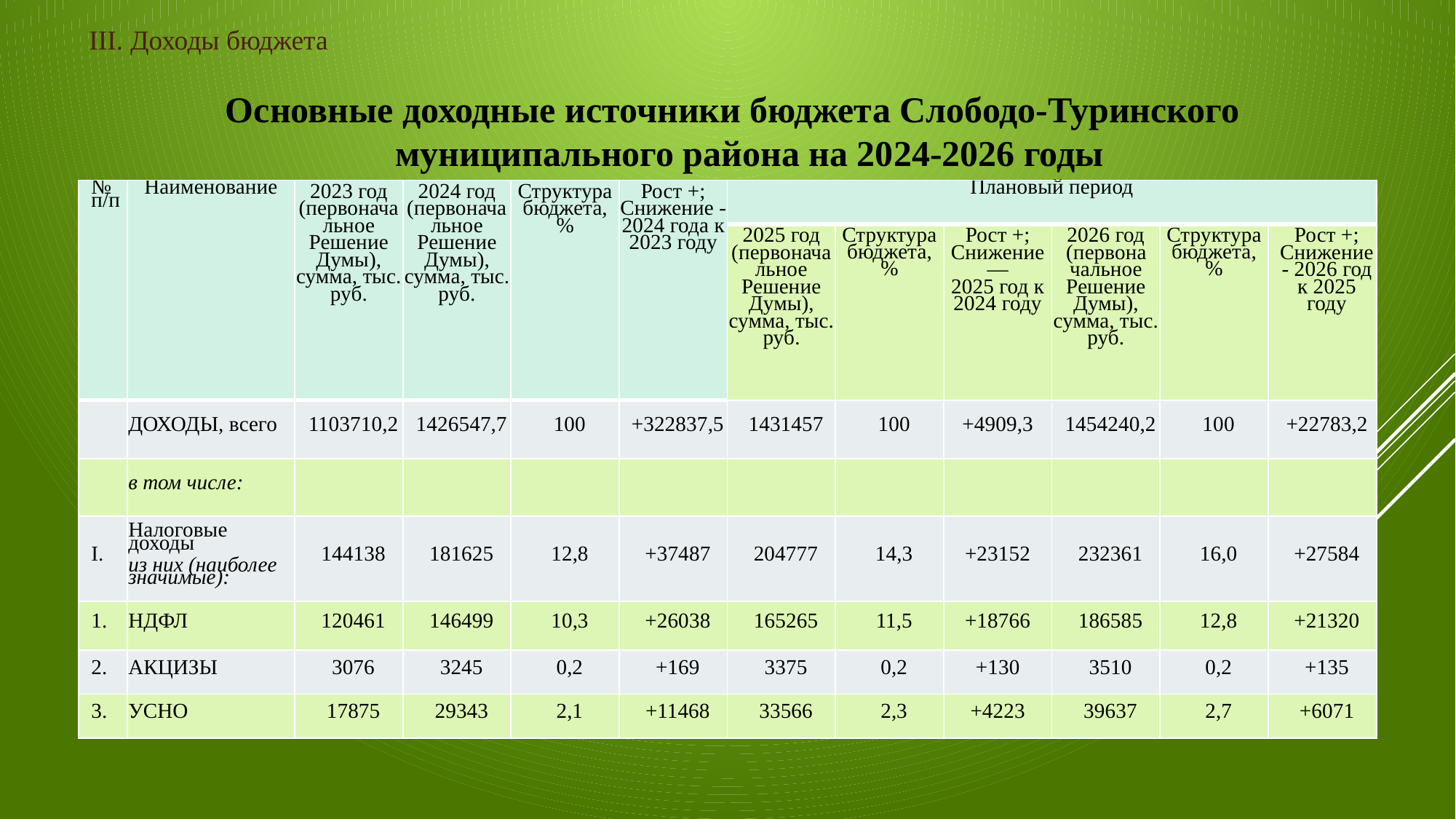

III. Доходы бюджета
Основные доходные источники бюджета Слободо-Туринского муниципального района на 2024-2026 годы
| № п/п | Наименование | 2023 год (первоначальное Решение Думы), сумма, тыс. руб. | 2024 год (первоначальное Решение Думы), сумма, тыс. руб. | Структура бюджета, % | Рост +; Сниже­ние - 2024 года к 2023 году | Плановый период |  |  |  |  |  |
| --- | --- | --- | --- | --- | --- | --- | --- | --- | --- | --- | --- |
|  |  |  |  |  |  | 2025 год (первоначальное Решение Думы), сумма, тыс. руб. | Структура бюджета, % | Рост +; Сниже­ние — 2025 год к 2024 году | 2026 год (первона­чальное Решение Думы), сумма, тыс. руб. | Структура бюджета, % | Рост +; Сниже­ние - 2026 год к 2025 году |
|  | ДОХОДЫ, всего | 1103710,2 | 1426547,7 | 100 | +322837,5 | 1431457 | 100 | +4909,3 | 1454240,2 | 100 | +22783,2 |
|  | в том числе: |  |  |  |  |  |  |  |  |  |  |
| I. | Налоговые доходы из них (наиболее значимые): | 144138 | 181625 | 12,8 | +37487 | 204777 | 14,3 | +23152 | 232361 | 16,0 | +27584 |
| 1. | НДФЛ | 120461 | 146499 | 10,3 | +26038 | 165265 | 11,5 | +18766 | 186585 | 12,8 | +21320 |
| 2. | АКЦИЗЫ | 3076 | 3245 | 0,2 | +169 | 3375 | 0,2 | +130 | 3510 | 0,2 | +135 |
| 3. | УСНО | 17875 | 29343 | 2,1 | +11468 | 33566 | 2,3 | +4223 | 39637 | 2,7 | +6071 |